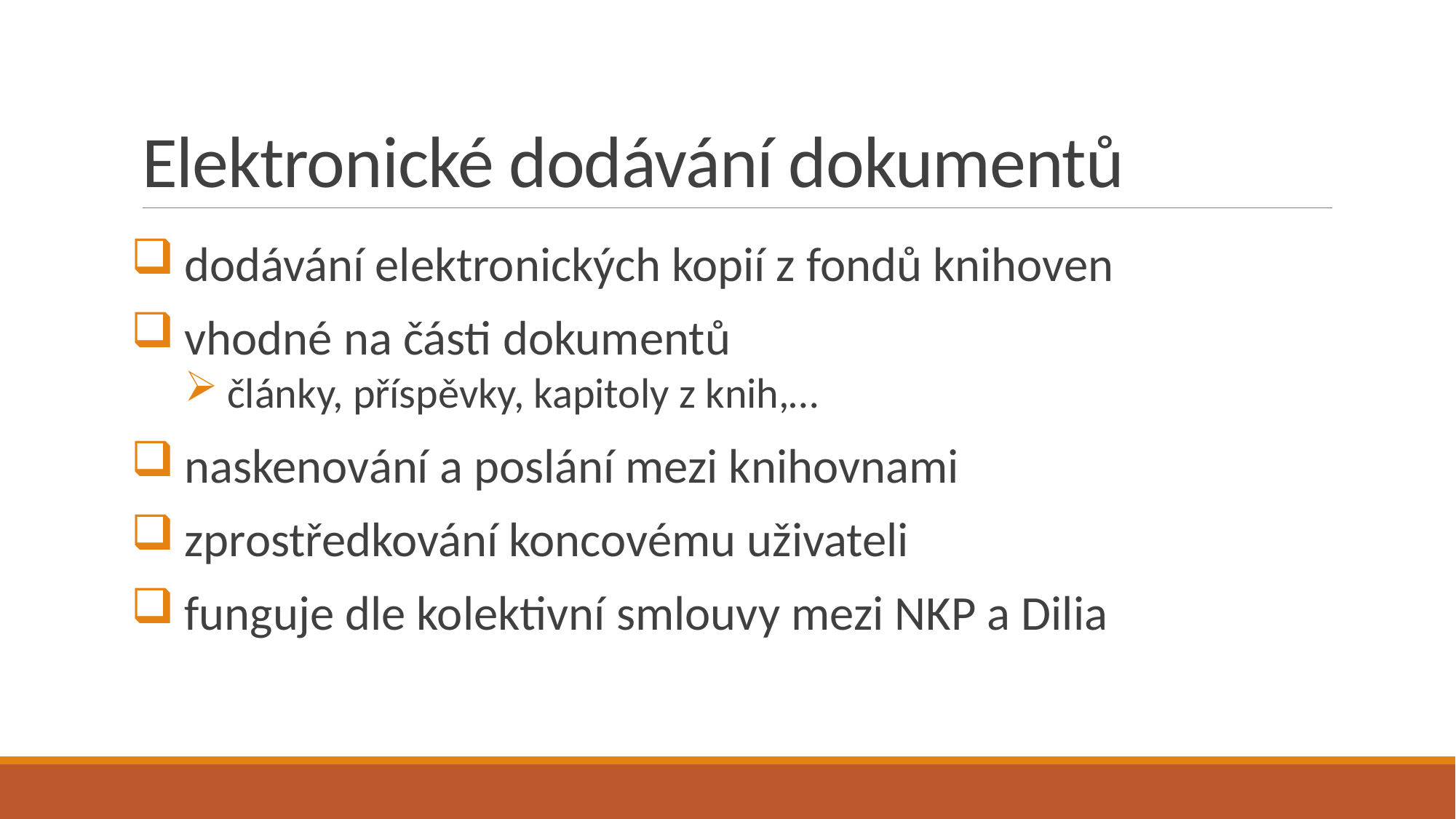

# Elektronické dodávání dokumentů
dodávání elektronických kopií z fondů knihoven
vhodné na části dokumentů
články, příspěvky, kapitoly z knih,…
naskenování a poslání mezi knihovnami
zprostředkování koncovému uživateli
funguje dle kolektivní smlouvy mezi NKP a Dilia